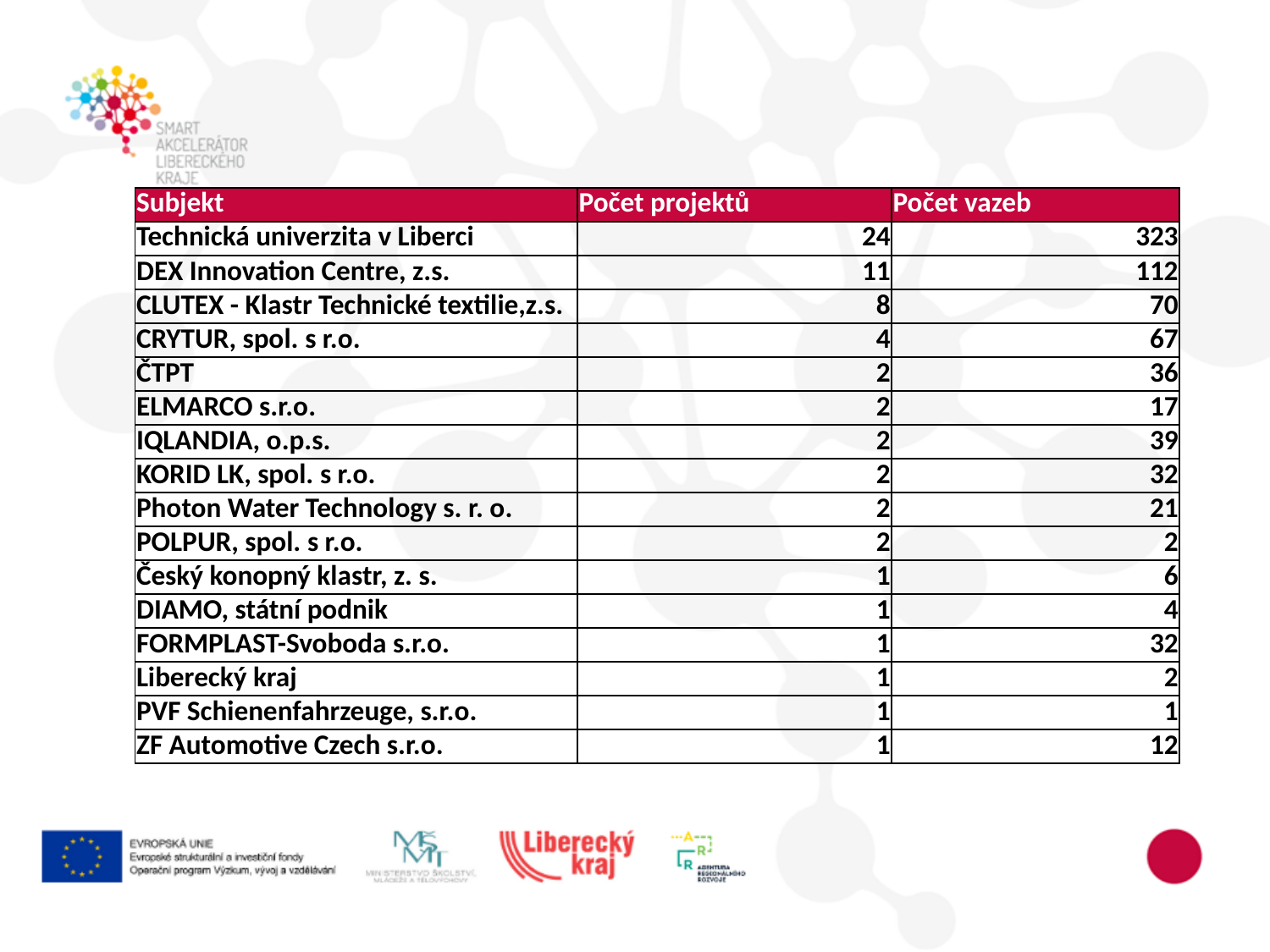

| Subjekt | Počet projektů | Počet vazeb |
| --- | --- | --- |
| Technická univerzita v Liberci | 24 | 323 |
| DEX Innovation Centre, z.s. | 11 | 112 |
| CLUTEX - Klastr Technické textilie,z.s. | 8 | 70 |
| CRYTUR, spol. s r.o. | 4 | 67 |
| ČTPT | 2 | 36 |
| ELMARCO s.r.o. | 2 | 17 |
| IQLANDIA, o.p.s. | 2 | 39 |
| KORID LK, spol. s r.o. | 2 | 32 |
| Photon Water Technology s. r. o. | 2 | 21 |
| POLPUR, spol. s r.o. | 2 | 2 |
| Český konopný klastr, z. s. | 1 | 6 |
| DIAMO, státní podnik | 1 | 4 |
| FORMPLAST-Svoboda s.r.o. | 1 | 32 |
| Liberecký kraj | 1 | 2 |
| PVF Schienenfahrzeuge, s.r.o. | 1 | 1 |
| ZF Automotive Czech s.r.o. | 1 | 12 |